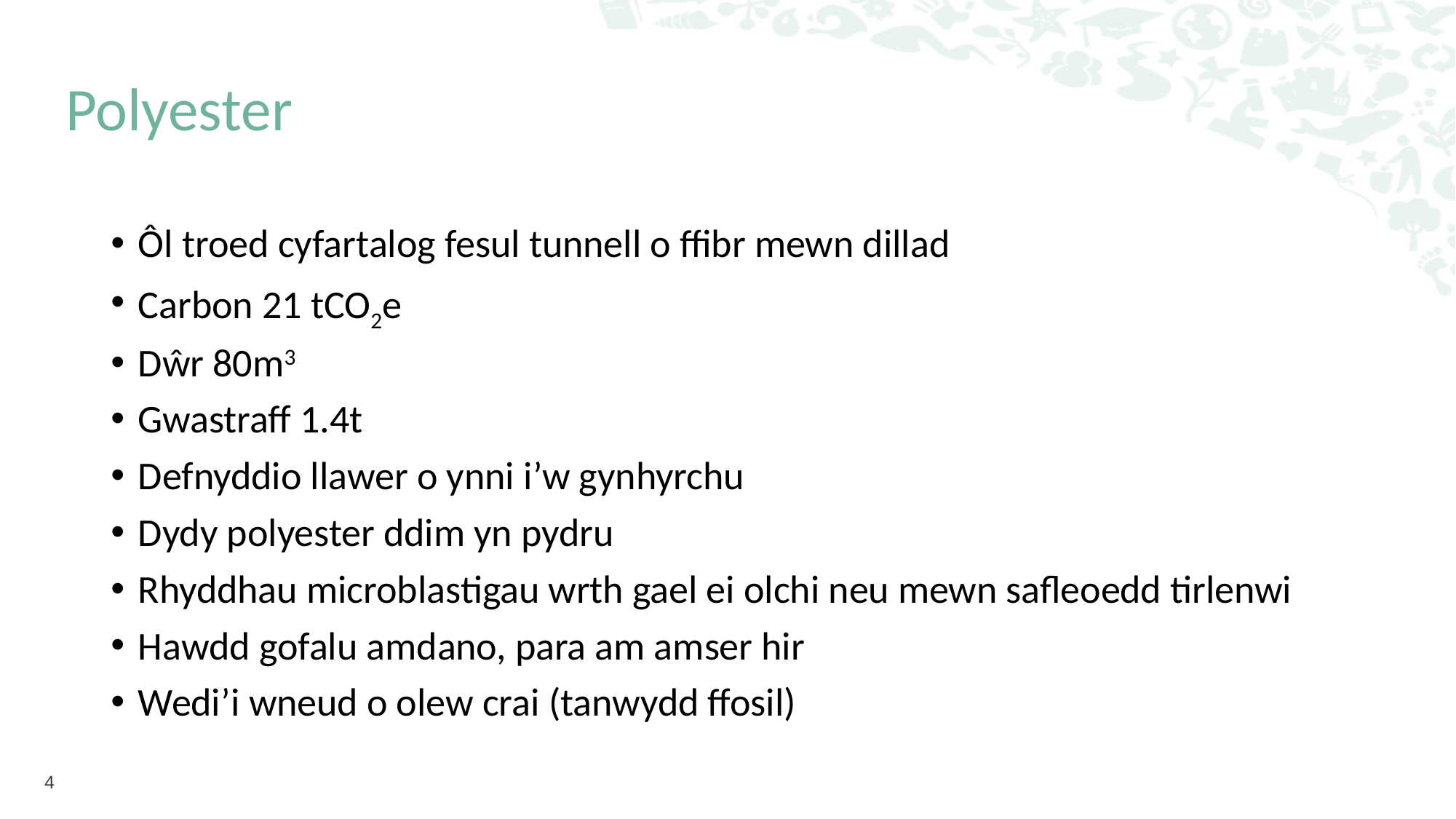

Polyester
Ôl troed cyfartalog fesul tunnell o ffibr mewn dillad
Carbon 21 tCO2e
Dŵr 80m3
Gwastraff 1.4t
Defnyddio llawer o ynni i’w gynhyrchu
Dydy polyester ddim yn pydru
Rhyddhau microblastigau wrth gael ei olchi neu mewn safleoedd tirlenwi
Hawdd gofalu amdano, para am amser hir
Wedi’i wneud o olew crai (tanwydd ffosil)